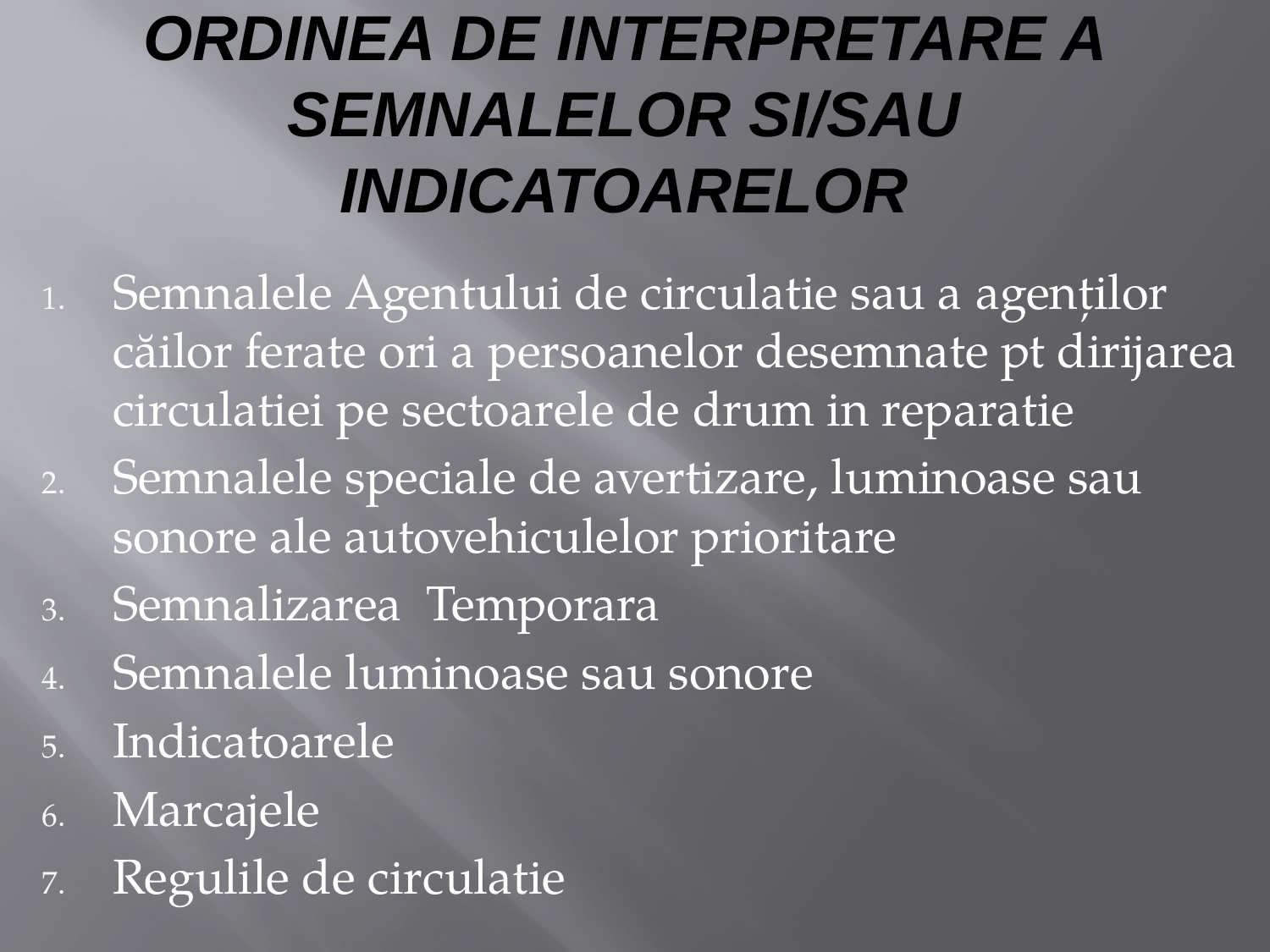

# ORDINEA DE INTERPRETARE A SEMNALELOR SI/SAU INDICATOARELOR
Semnalele Agentului de circulatie sau a agenților căilor ferate ori a persoanelor desemnate pt dirijarea circulatiei pe sectoarele de drum in reparatie
Semnalele speciale de avertizare, luminoase sau sonore ale autovehiculelor prioritare
Semnalizarea  Temporara
Semnalele luminoase sau sonore
Indicatoarele
Marcajele
Regulile de circulatie